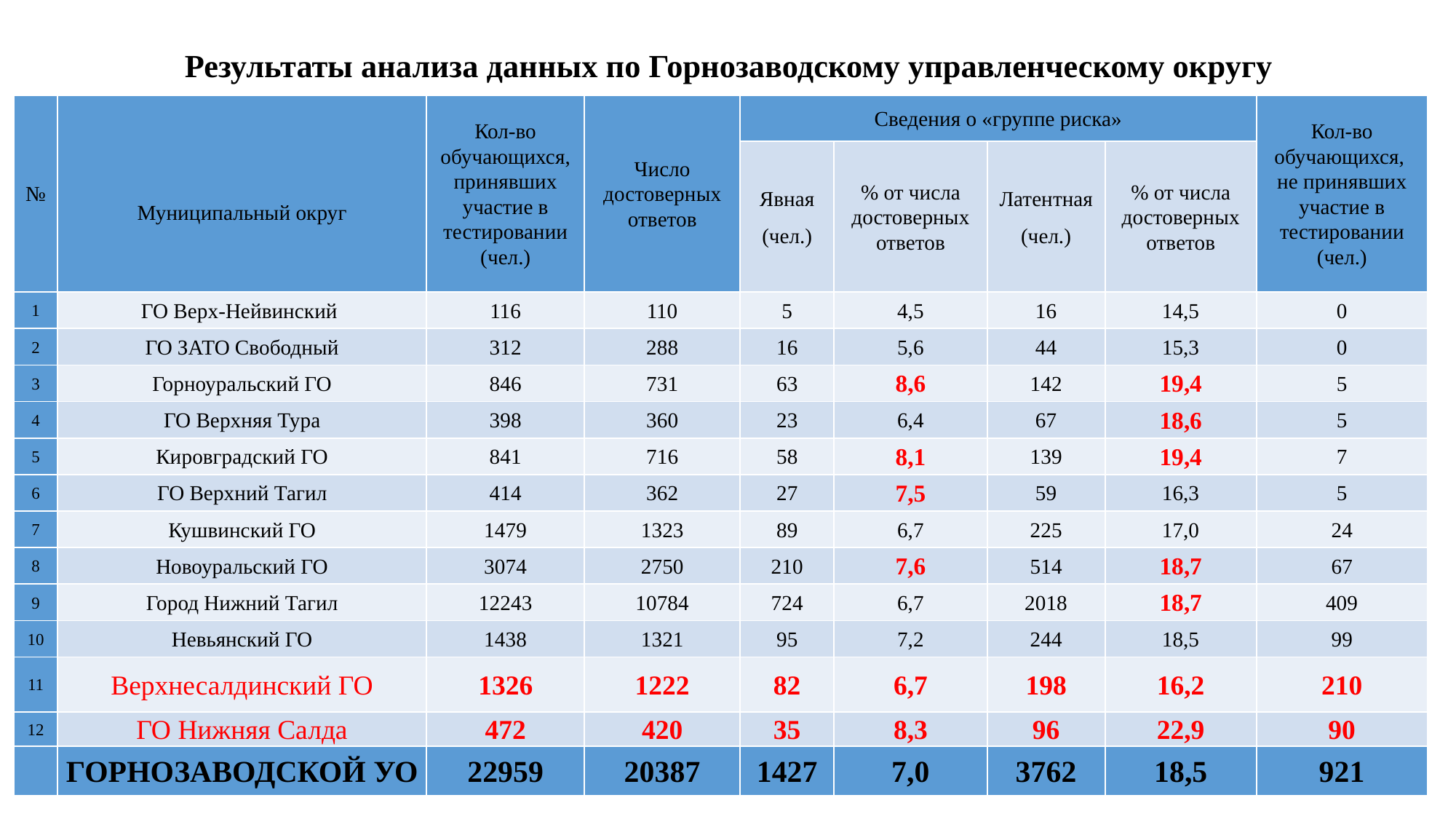

# Результаты анализа данных по Горнозаводскому управленческому округу
| № | Муниципальный округ | Кол-во обучающихся, принявших участие в тестировании (чел.) | Число достоверных ответов | Сведения о «группе риска» |  |  |  | Кол-во обучающихся, не принявших участие в тестировании (чел.) |
| --- | --- | --- | --- | --- | --- | --- | --- | --- |
|  |  |  |  | Явная (чел.) | % от числа достоверных ответов | Латентная (чел.) | % от числа достоверных ответов |  |
| 1 | ГО Верх-Нейвинский | 116 | 110 | 5 | 4,5 | 16 | 14,5 | 0 |
| 2 | ГО ЗАТО Свободный | 312 | 288 | 16 | 5,6 | 44 | 15,3 | 0 |
| 3 | Горноуральский ГО | 846 | 731 | 63 | 8,6 | 142 | 19,4 | 5 |
| 4 | ГО Верхняя Тура | 398 | 360 | 23 | 6,4 | 67 | 18,6 | 5 |
| 5 | Кировградский ГО | 841 | 716 | 58 | 8,1 | 139 | 19,4 | 7 |
| 6 | ГО Верхний Тагил | 414 | 362 | 27 | 7,5 | 59 | 16,3 | 5 |
| 7 | Кушвинский ГО | 1479 | 1323 | 89 | 6,7 | 225 | 17,0 | 24 |
| 8 | Новоуральский ГО | 3074 | 2750 | 210 | 7,6 | 514 | 18,7 | 67 |
| 9 | Город Нижний Тагил | 12243 | 10784 | 724 | 6,7 | 2018 | 18,7 | 409 |
| 10 | Невьянский ГО | 1438 | 1321 | 95 | 7,2 | 244 | 18,5 | 99 |
| 11 | Верхнесалдинский ГО | 1326 | 1222 | 82 | 6,7 | 198 | 16,2 | 210 |
| 12 | ГО Нижняя Салда | 472 | 420 | 35 | 8,3 | 96 | 22,9 | 90 |
|  | ГОРНОЗАВОДСКОЙ УО | 22959 | 20387 | 1427 | 7,0 | 3762 | 18,5 | 921 |